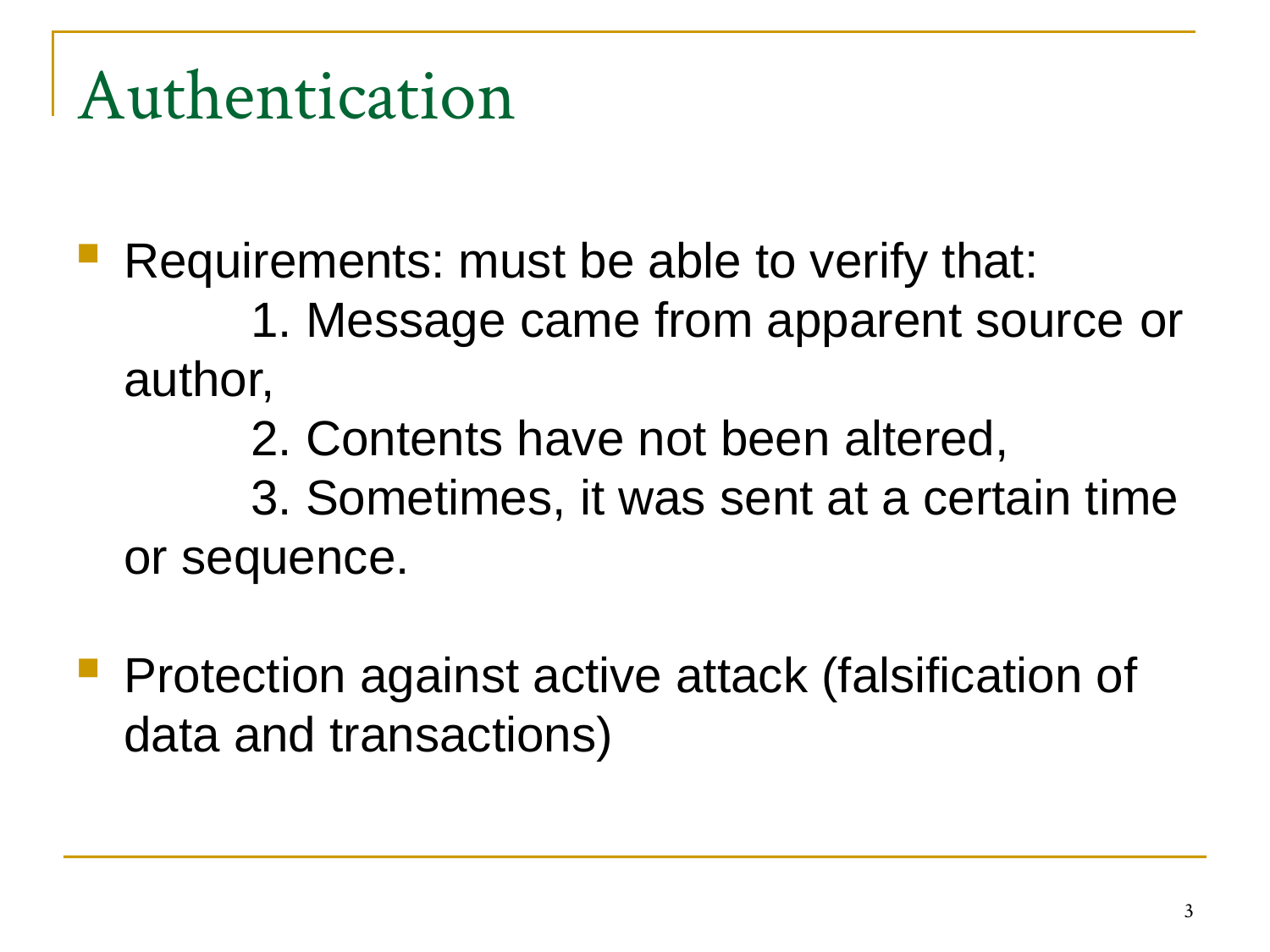

# Authentication
Requirements: must be able to verify that:
		1. Message came from apparent source 	or author,
		2. Contents have not been altered,
		3. Sometimes, it was sent at a certain time or sequence.

Protection against active attack (falsification of data and transactions)

3